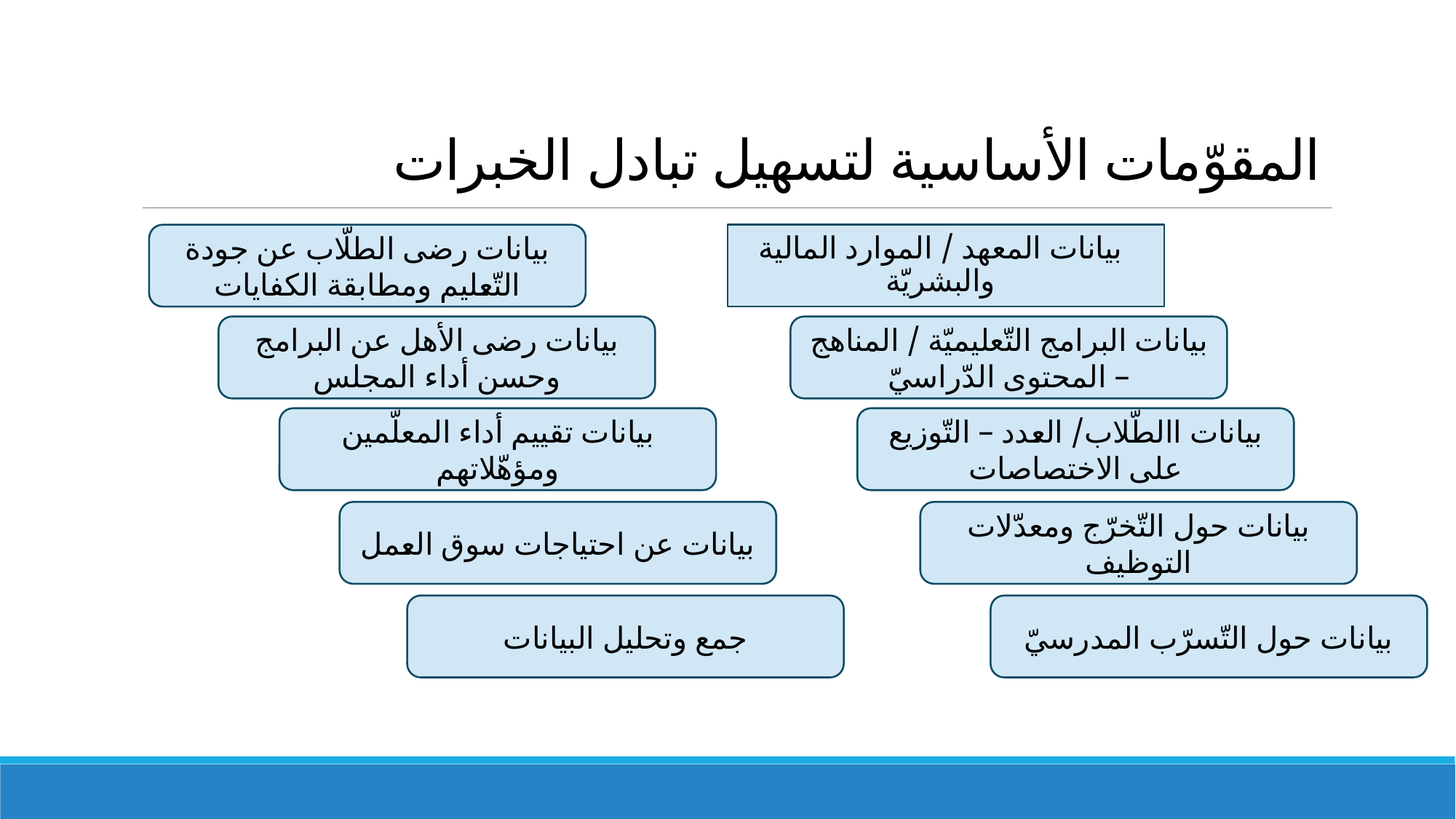

# المقوّمات الأساسية لتسهيل تبادل الخبرات
بيانات رضى الطلّاب عن جودة التّعليم ومطابقة الكفايات
بيانات رضى الأهل عن البرامج وحسن أداء المجلس
بيانات تقييم أداء المعلّمين ومؤهّلاتهم
بيانات عن احتياجات سوق العمل
جمع وتحليل البيانات
بيانات المعهد / الموارد المالية والبشريّة
بيانات البرامج التّعليميّة / المناهج – المحتوى الدّراسيّ
بيانات االطّلاب/ العدد – التّوزيع على الاختصاصات
بيانات حول التّخرّج ومعدّلات التوظيف
بيانات حول التّسرّب المدرسيّ